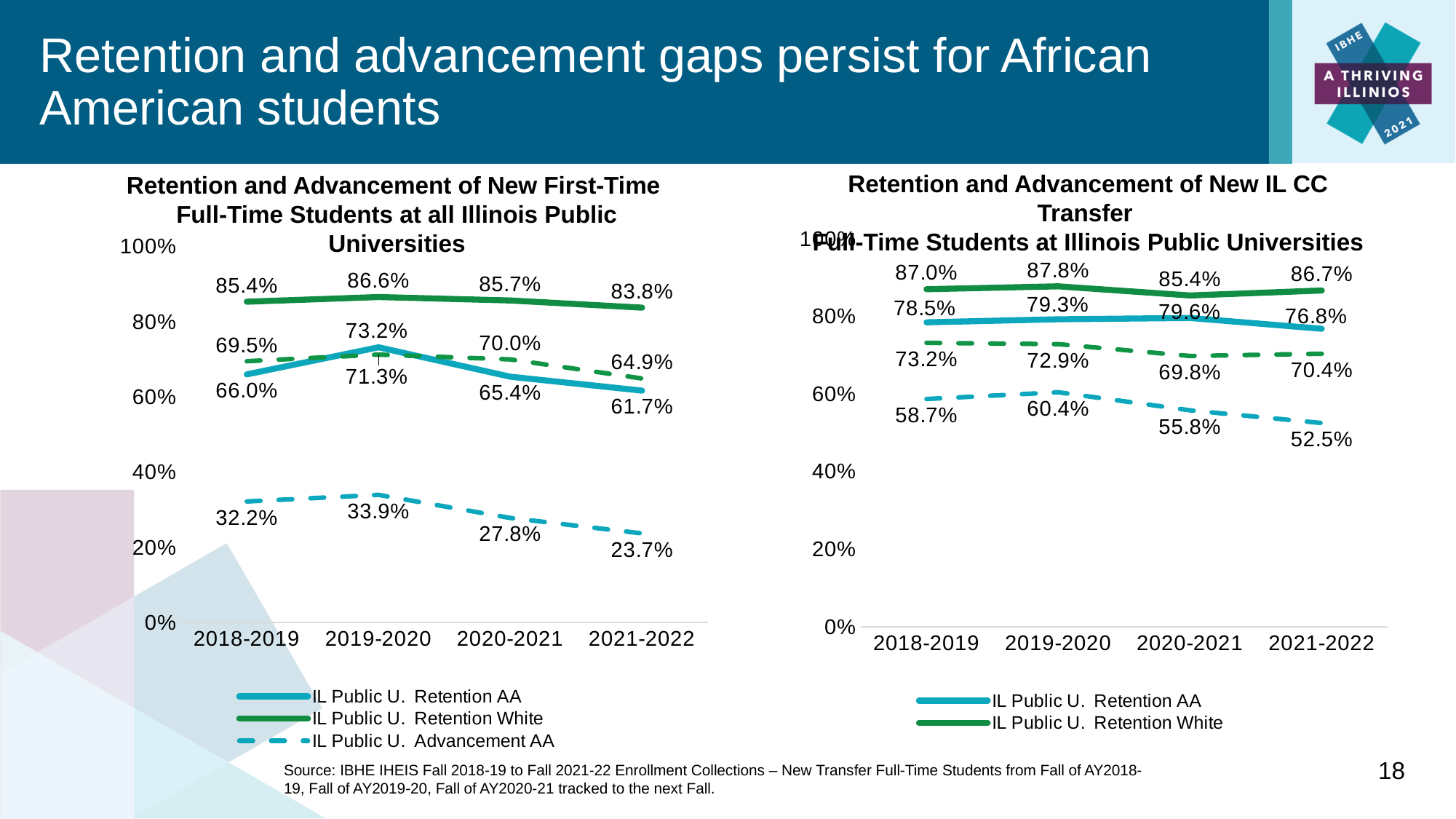

Retention and advancement gaps persist for African American students
Retention and Advancement of New IL CC Transfer
Full-Time Students at Illinois Public Universities
Retention and Advancement of New First-Time
Full-Time Students at all Illinois Public Universities

### Chart

| Category | IL Public U.  | IL Public U.  | IL Public U.  | IL Public U.  |
|---|---|---|---|---|
| 2018-2019 | 0.7848101265822784 | 0.8701499118165785 | 0.5870253164556962 | 0.7319223985890653 |
| 2019-2020 | 0.7926634768740031 | 0.877560106856634 | 0.6044657097288676 | 0.7286286731967943 |
| 2020-2021 | 0.796 | 0.854 | 0.558 | 0.698 |
| 2021-2022 | 0.7682242990654206 | 0.8668885191347754 | 0.525233644859813 | 0.7038269550748752 |

### Chart

| Category | IL Public U.  | IL Public U.  | IL Public U.  | IL Public U.  |
|---|---|---|---|---|
| 2018-2019 | 0.6601574803149606 | 0.8535388927820603 | 0.32188976377952755 | 0.6951646811492642 |
| 2019-2020 | 0.7322267460068901 | 0.8659441515329037 | 0.3394926401503288 | 0.7127514157391136 |
| 2020-2021 | 0.6539517851693623 | 0.8568718381112985 | 0.27799816905706437 | 0.6999367622259698 |
| 2021-2022 | 0.616923956546598 | 0.8376041666666667 | 0.2369925671812464 | 0.6491666666666667 |
18
Source: IBHE IHEIS Fall 2018-19 to Fall 2021-22 Enrollment Collections – New Transfer Full-Time Students from Fall of AY2018-19, Fall of AY2019-20, Fall of AY2020-21 tracked to the next Fall.